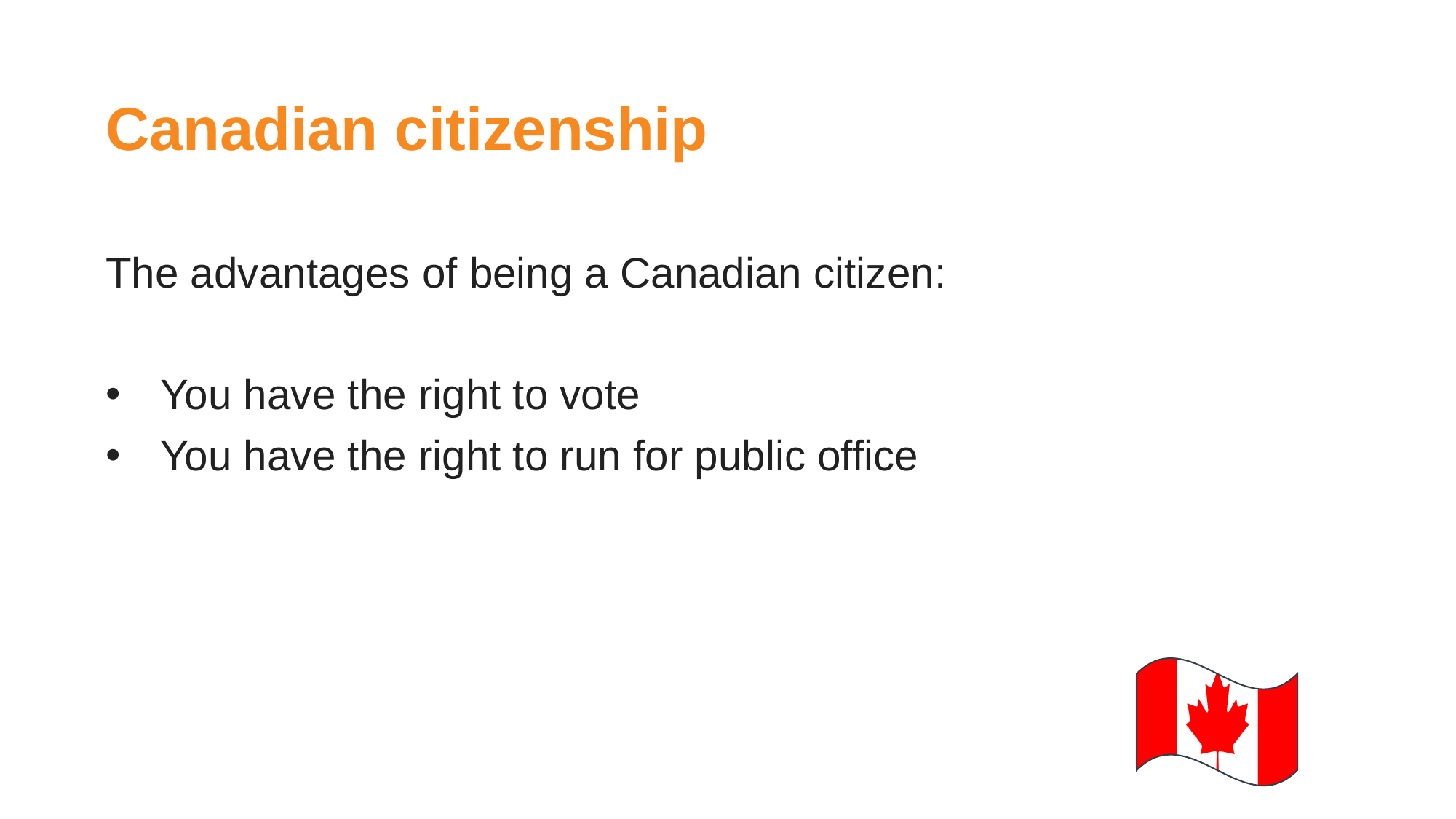

# Canadian citizenship
The advantages of being a Canadian citizen:

You have the right to vote
You have the right to run for public office